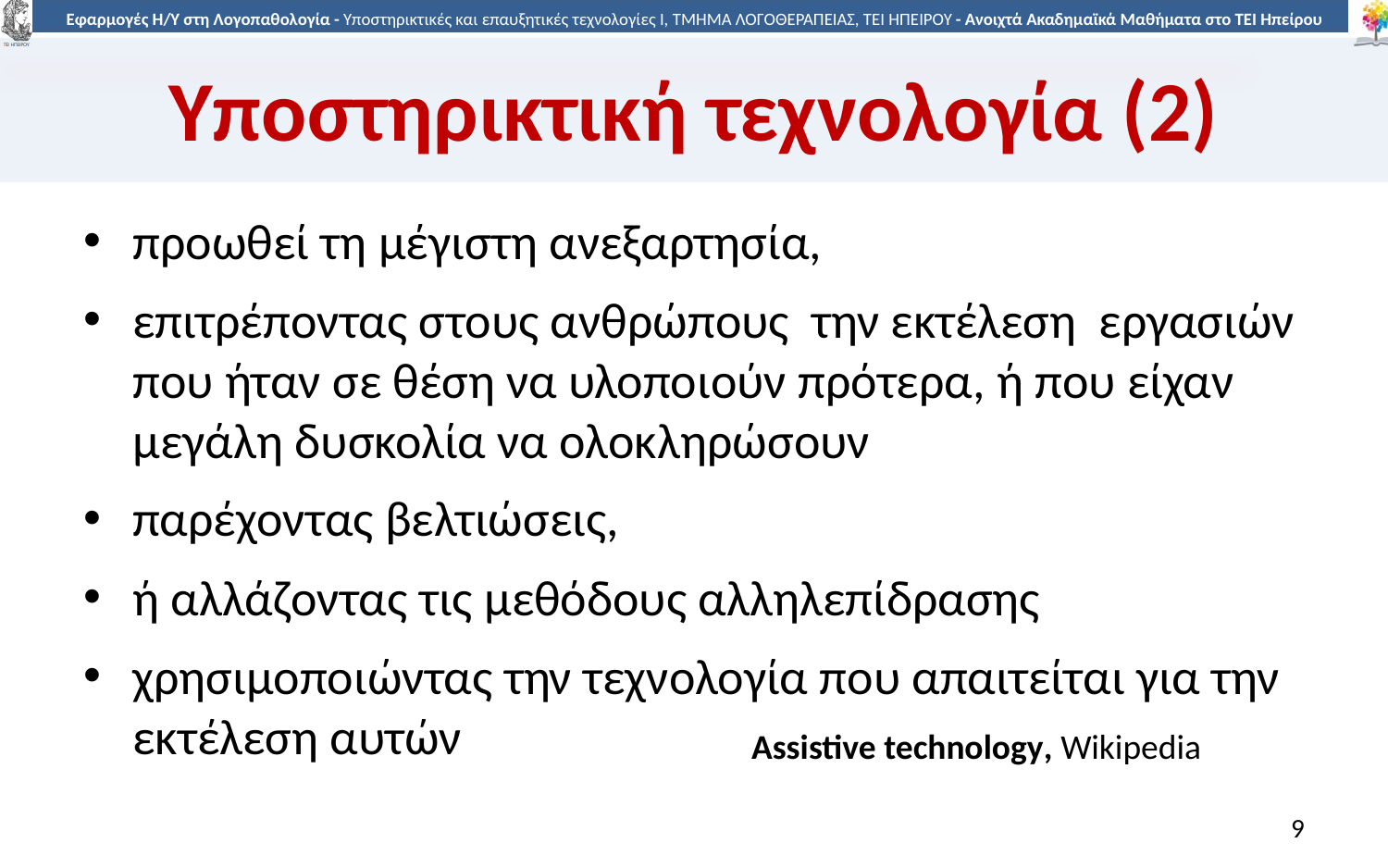

# Υποστηρικτική τεχνολογία (2)
προωθεί τη μέγιστη ανεξαρτησία,
επιτρέποντας στους ανθρώπους  την εκτέλεση  εργασιών που ήταν σε θέση να υλοποιούν πρότερα, ή που είχαν μεγάλη δυσκολία να ολοκληρώσουν
παρέχοντας βελτιώσεις,
ή αλλάζοντας τις μεθόδους αλληλεπίδρασης
χρησιμοποιώντας την τεχνολογία που απαιτείται για την εκτέλεση αυτών

Assistive technology, Wikipedia
9